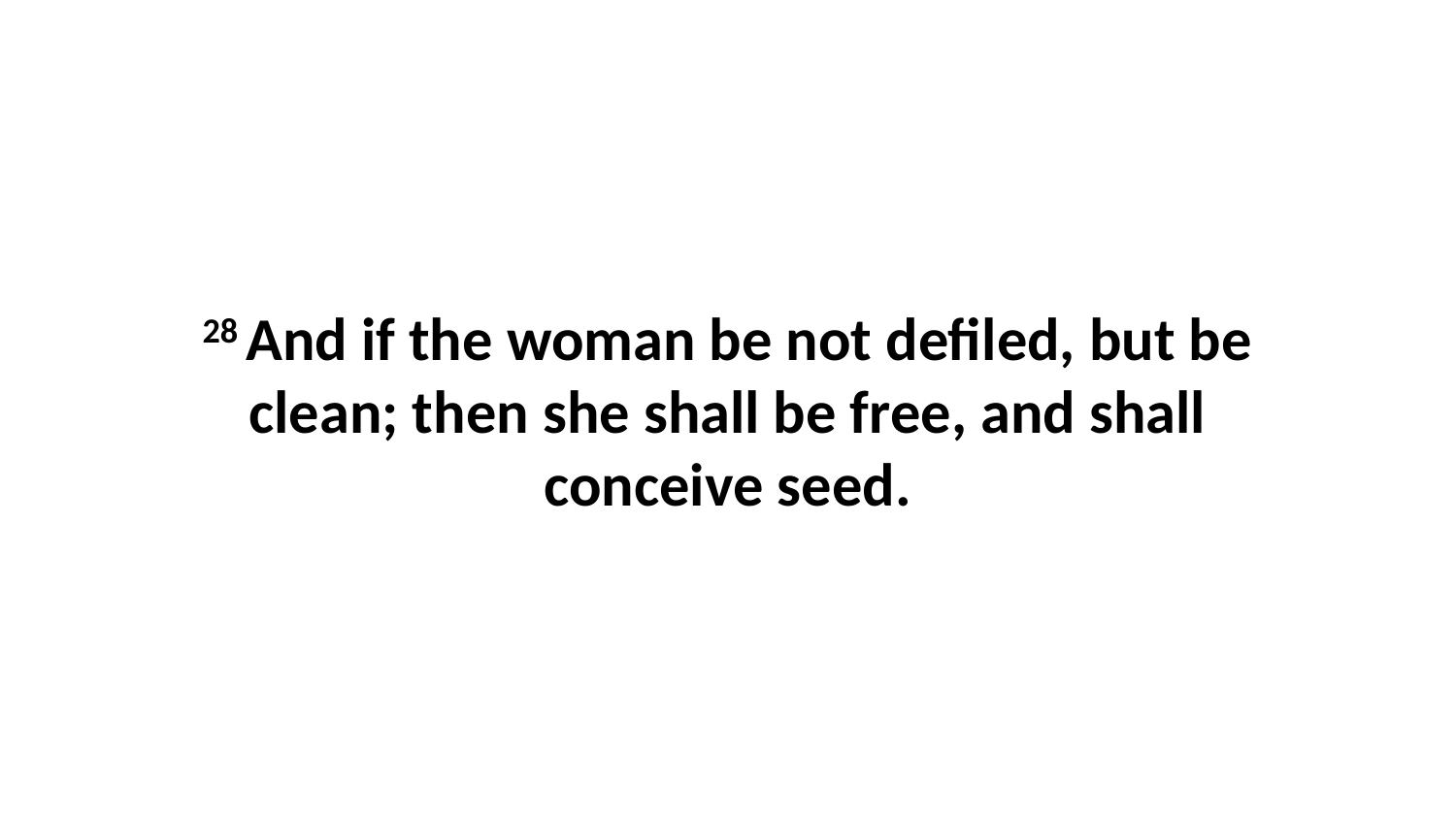

28 And if the woman be not defiled, but be clean; then she shall be free, and shall conceive seed.